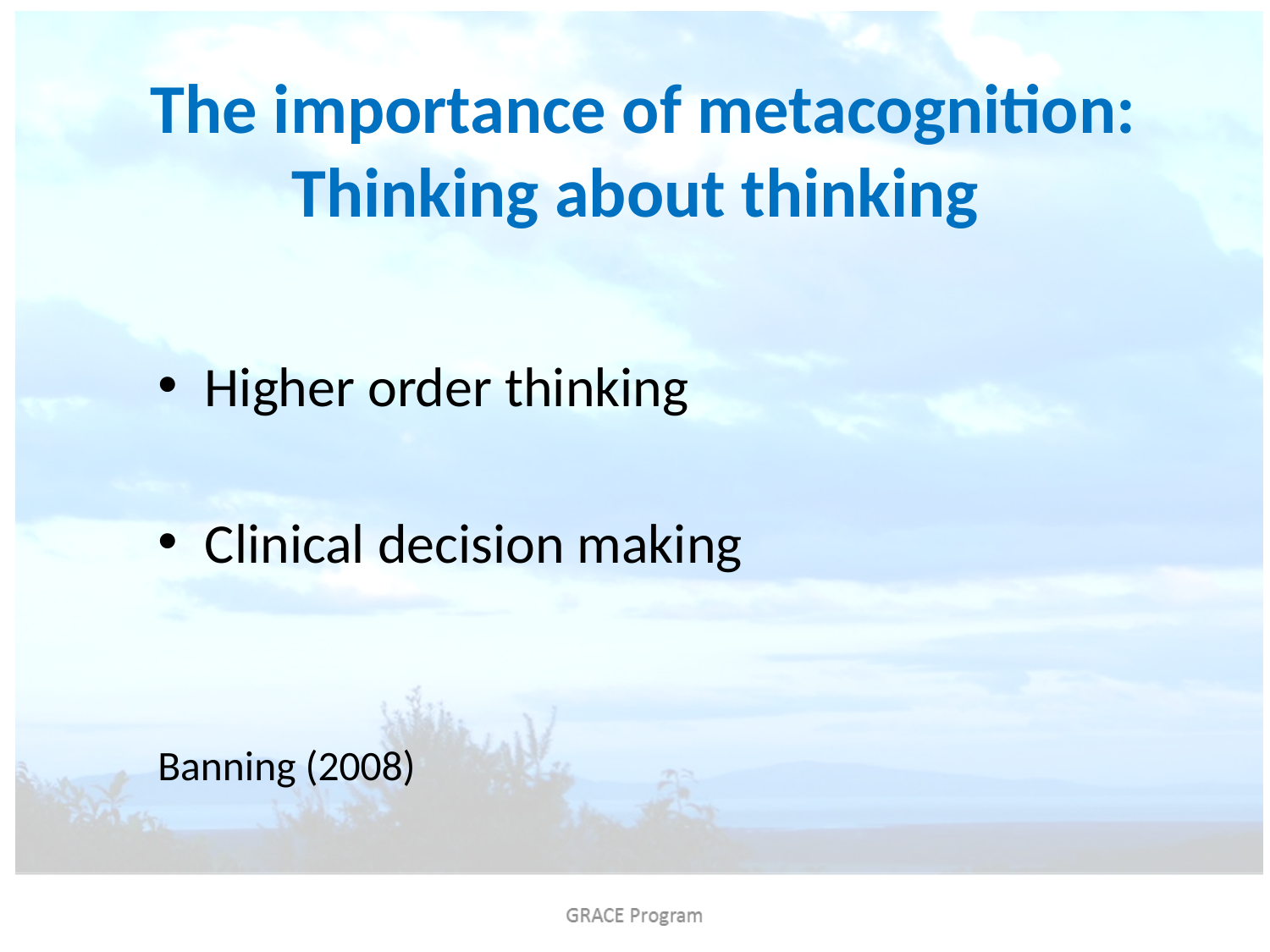

# The importance of metacognition: Thinking about thinking

Higher order thinking

Clinical decision making

Banning (2008)